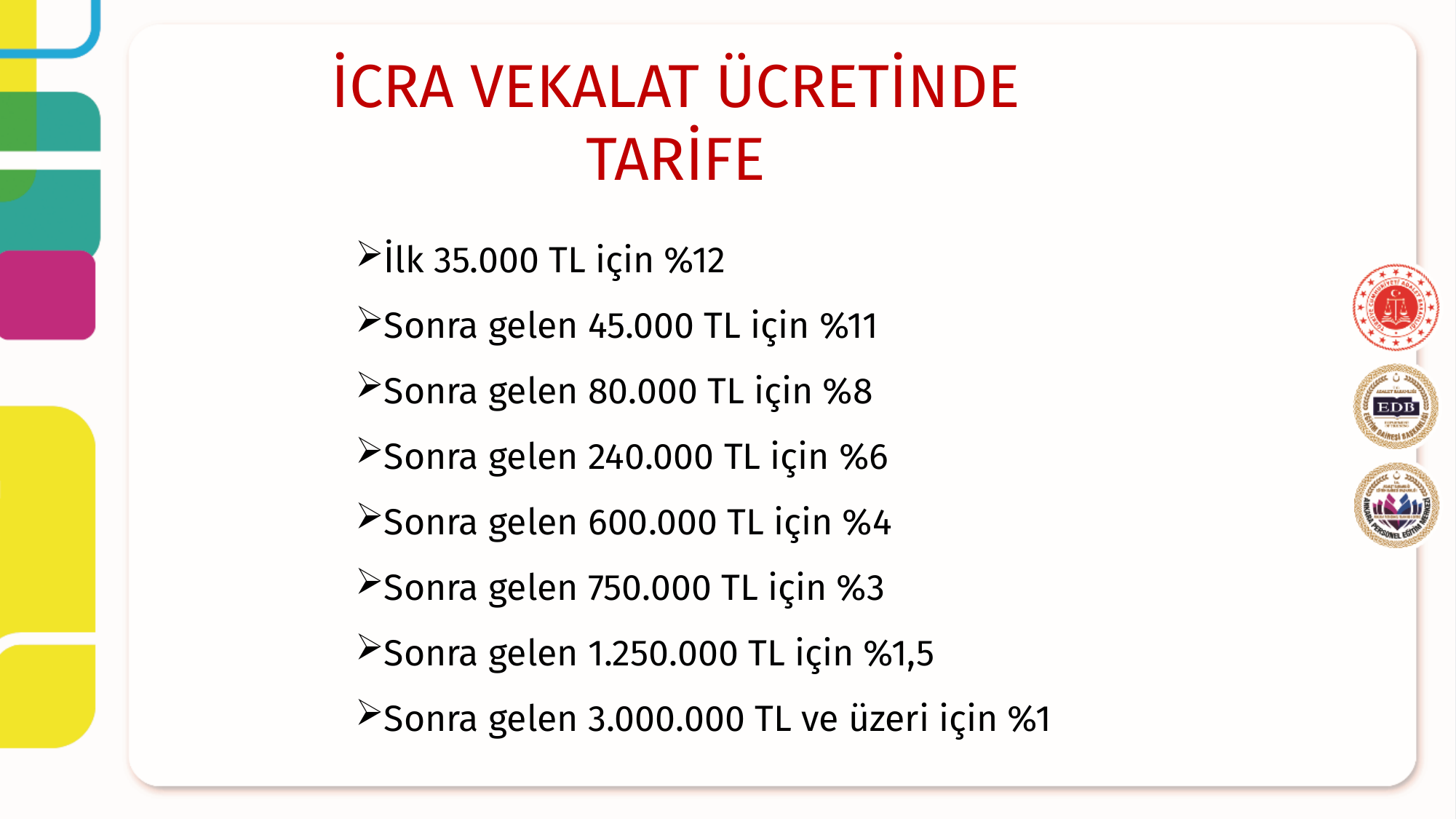

İCRA VEKALAT ÜCRETİNDE TARİFE
İlk 35.000 TL için %12
Sonra gelen 45.000 TL için %11
Sonra gelen 80.000 TL için %8
Sonra gelen 240.000 TL için %6
Sonra gelen 600.000 TL için %4
Sonra gelen 750.000 TL için %3
Sonra gelen 1.250.000 TL için %1,5
Sonra gelen 3.000.000 TL ve üzeri için %1